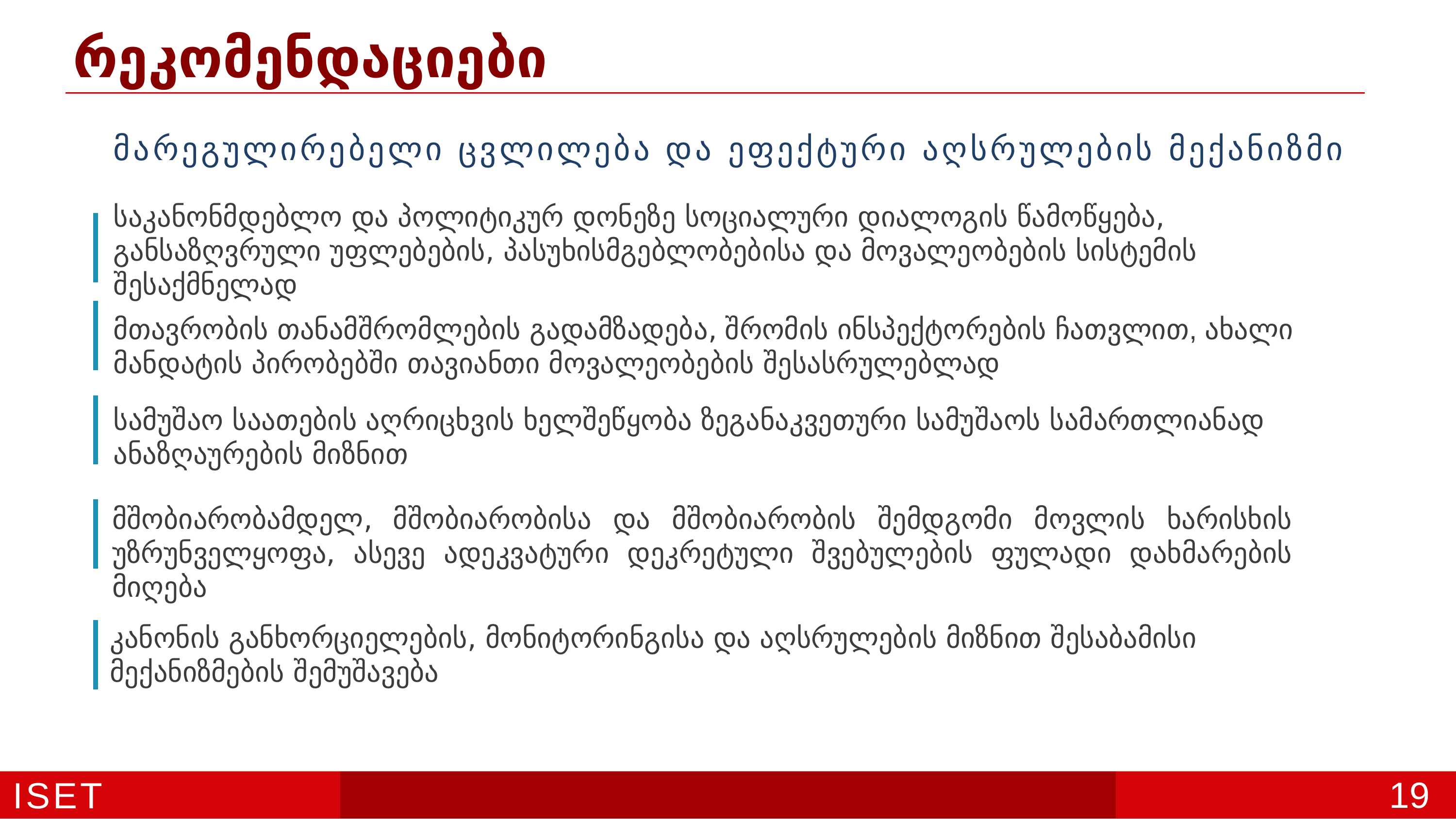

# რეკომენდაციები

მარეგულირებელი ცვლილება და ეფექტური აღსრულების მექანიზმი
Option1
საკანონმდებლო და პოლიტიკურ დონეზე სოციალური დიალოგის წამოწყება, განსაზღვრული უფლებების, პასუხისმგებლობებისა და მოვალეობების სისტემის შესაქმნელად

მთავრობის თანამშრომლების გადამზადება, შრომის ინსპექტორების ჩათვლით, ახალი მანდატის პირობებში თავიანთი მოვალეობების შესასრულებლად

სამუშაო საათების აღრიცხვის ხელშეწყობა ზეგანაკვეთური სამუშაოს სამართლიანად ანაზღაურების მიზნით

მშობიარობამდელ, მშობიარობისა და მშობიარობის შემდგომი მოვლის ხარისხის უზრუნველყოფა, ასევე ადეკვატური დეკრეტული შვებულების ფულადი დახმარების მიღება

კანონის განხორციელების, მონიტორინგისა და აღსრულების მიზნით შესაბამისი მექანიზმების შემუშავება

ISET

19